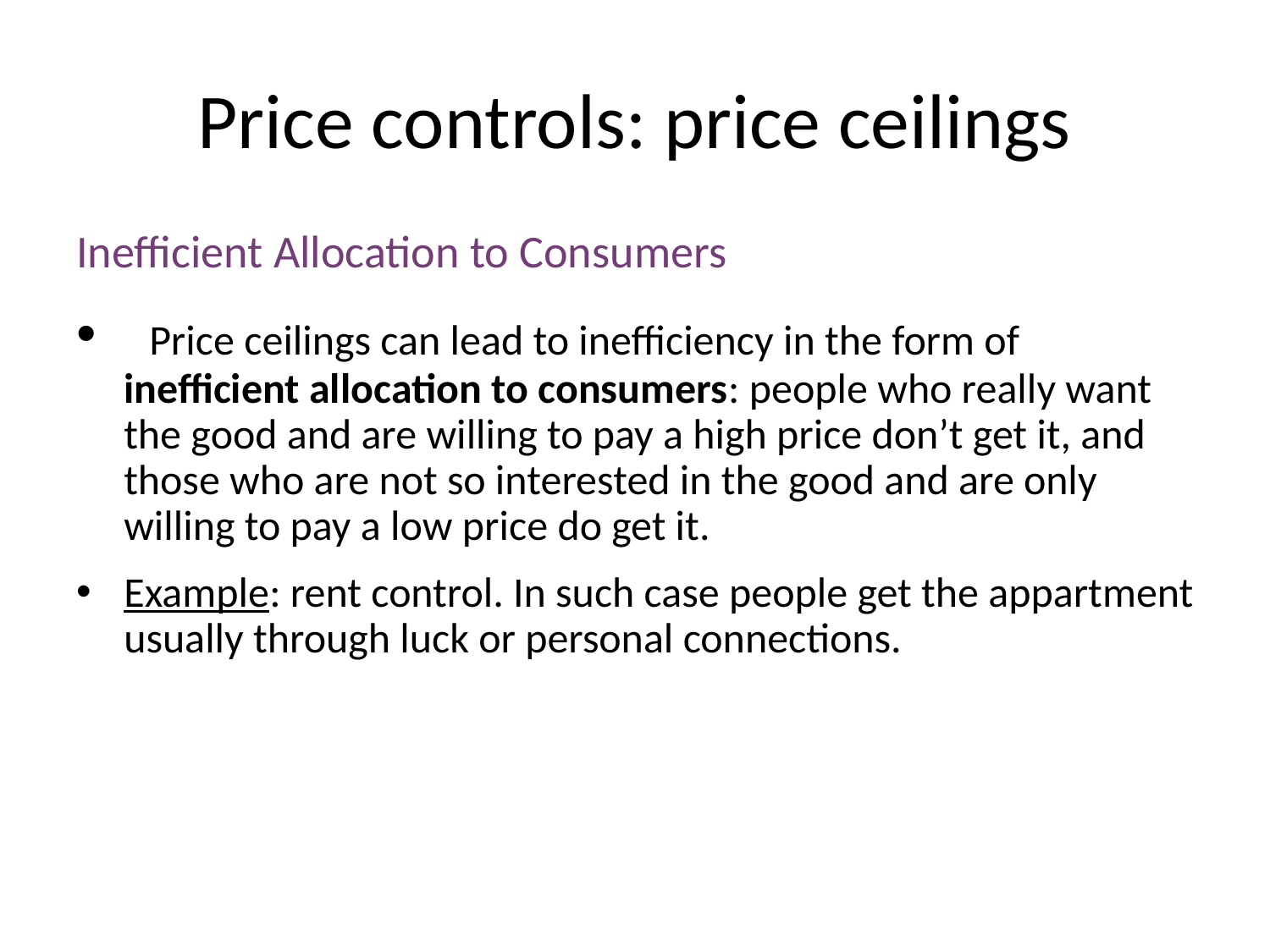

# Price controls: price ceilings
Inefficient Allocation to Consumers
  Price ceilings can lead to inefficiency in the form of inefficient allocation to consumers: people who really want the good and are willing to pay a high price don’t get it, and those who are not so interested in the good and are only willing to pay a low price do get it.
Example: rent control. In such case people get the appartment usually through luck or personal connections.